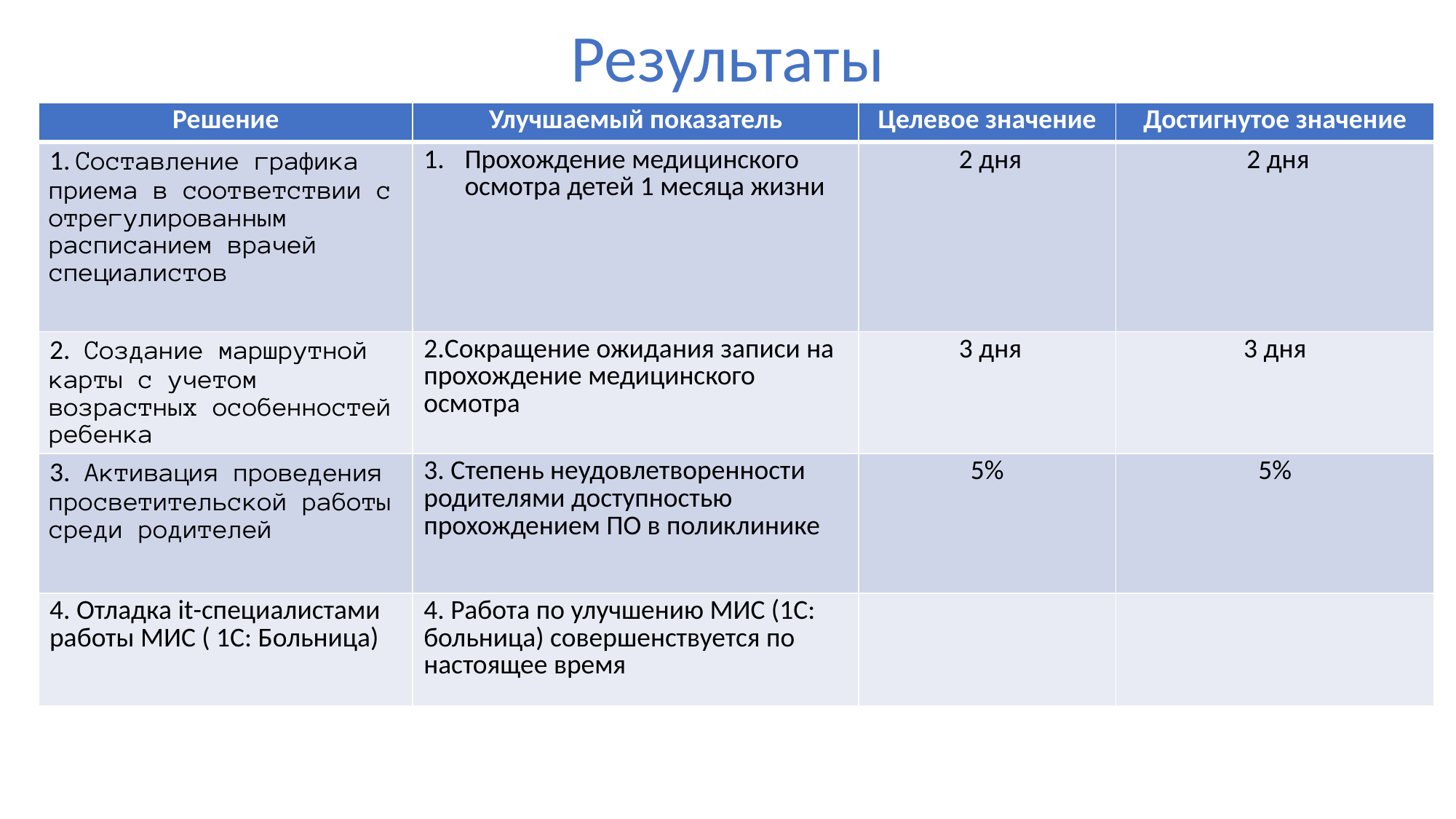

# Результаты
| Решение | Улучшаемый показатель | Целевое значение | Достигнутое значение |
| --- | --- | --- | --- |
| 1. Составление графика приема в соответствии с отрегулированным расписанием врачей специалистов | Прохождение медицинского осмотра детей 1 месяца жизни | 2 дня | 2 дня |
| 2. Создание маршрутной карты с учетом возрастных особенностей ребенка | 2.Сокращение ожидания записи на прохождение медицинского осмотра | 3 дня | 3 дня |
| 3. Активация проведения просветительской работы среди родителей | 3. Степень неудовлетворенности родителями доступностью прохождением ПО в поликлинике | 5% | 5% |
| 4. Отладка it-специалистами работы МИС ( 1С: Больница) | 4. Работа по улучшению МИС (1С: больница) совершенствуется по настоящее время |  |  |